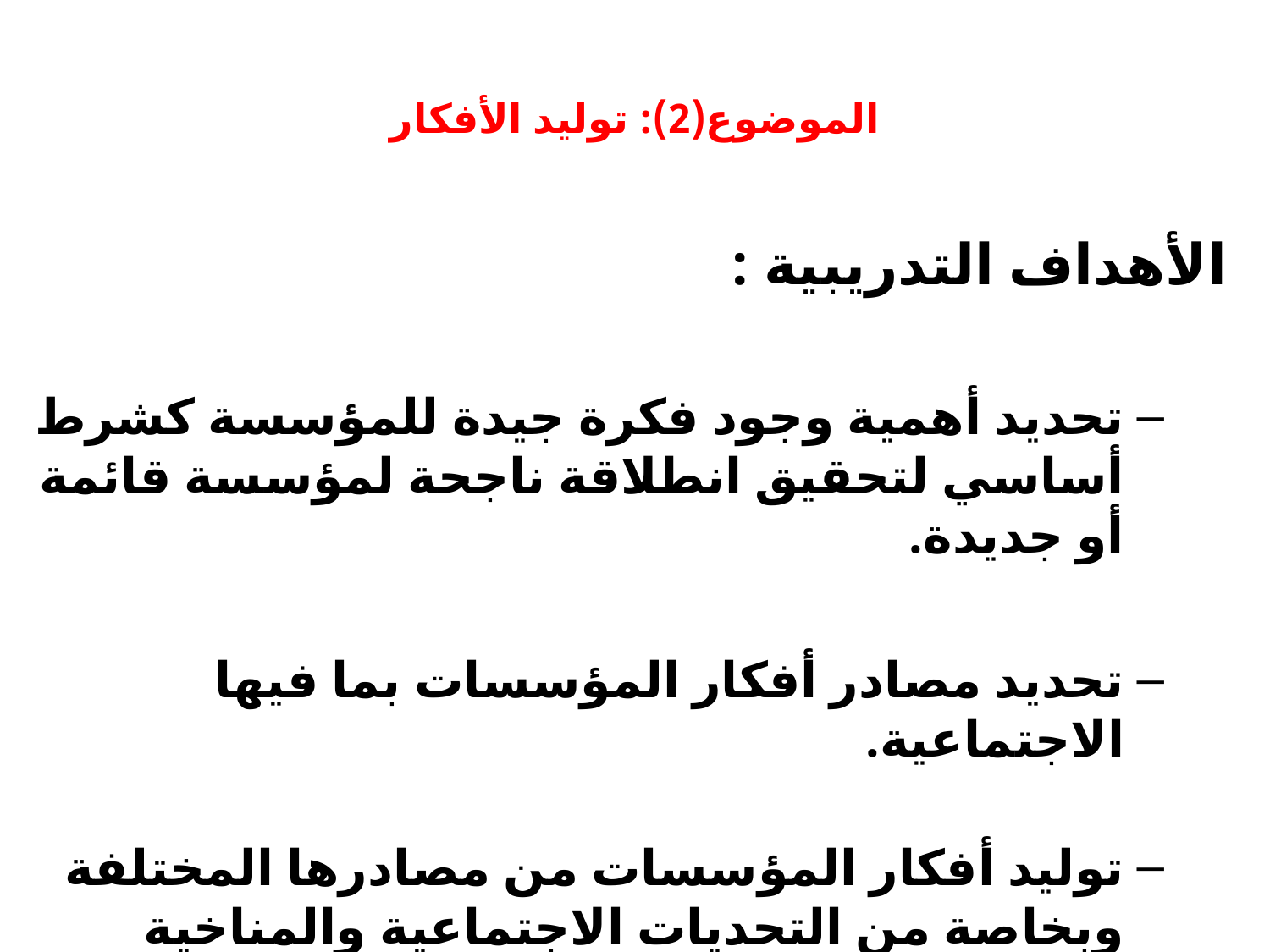

# الموضوع(2): توليد الأفكار
الأهداف التدريبية :

تحديد أهمية وجود فكرة جيدة للمؤسسة كشرط أساسي لتحقيق انطلاقة ناجحة لمؤسسة قائمة أو جديدة.

تحديد مصادر أفكار المؤسسات بما فيها الاجتماعية.

توليد أفكار المؤسسات من مصادرها المختلفة وبخاصة من التحديات الاجتماعية والمناخية والبيئية.